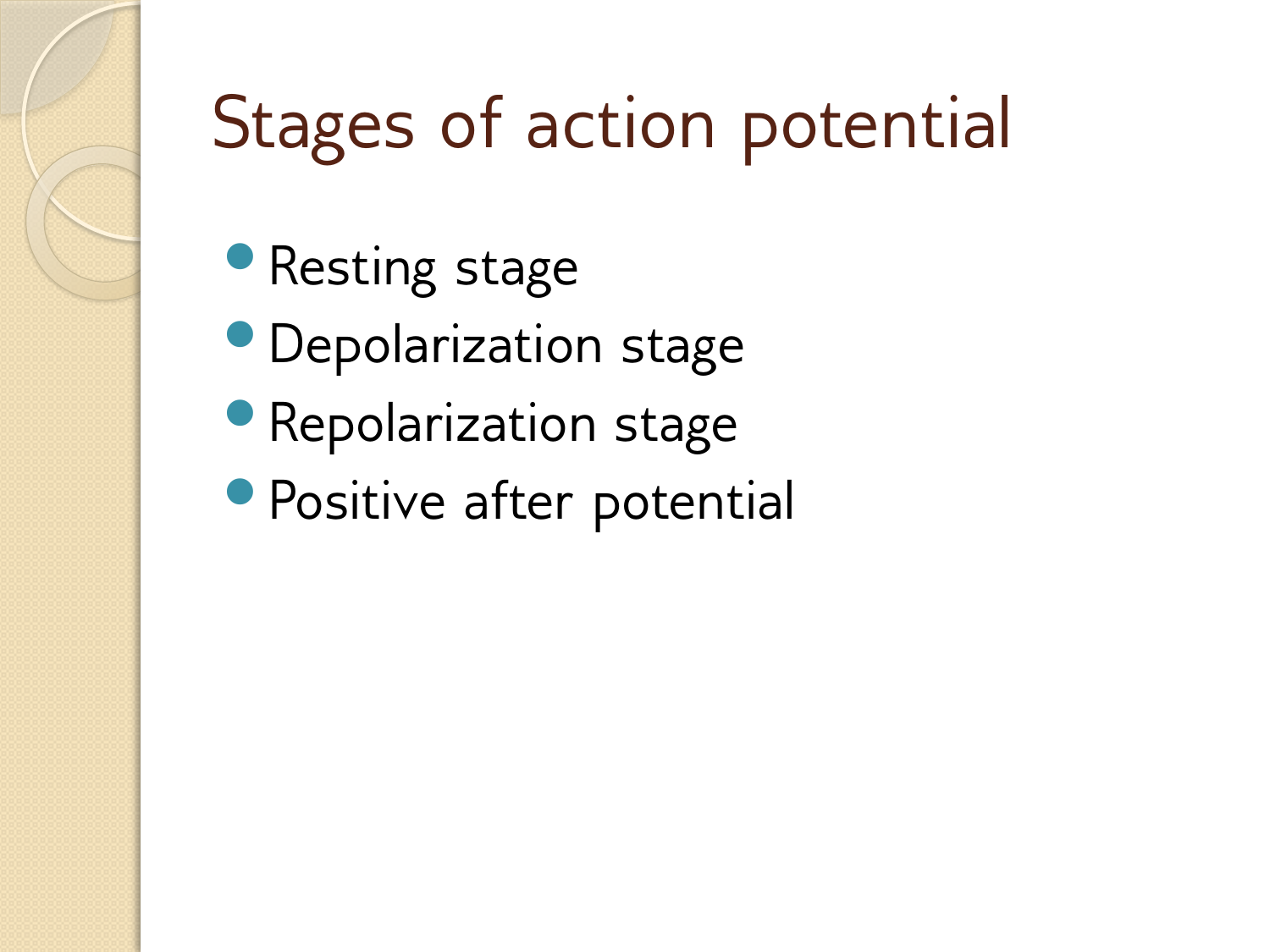

# Stages of action potential
Resting stage
Depolarization stage
Repolarization stage
Positive after potential